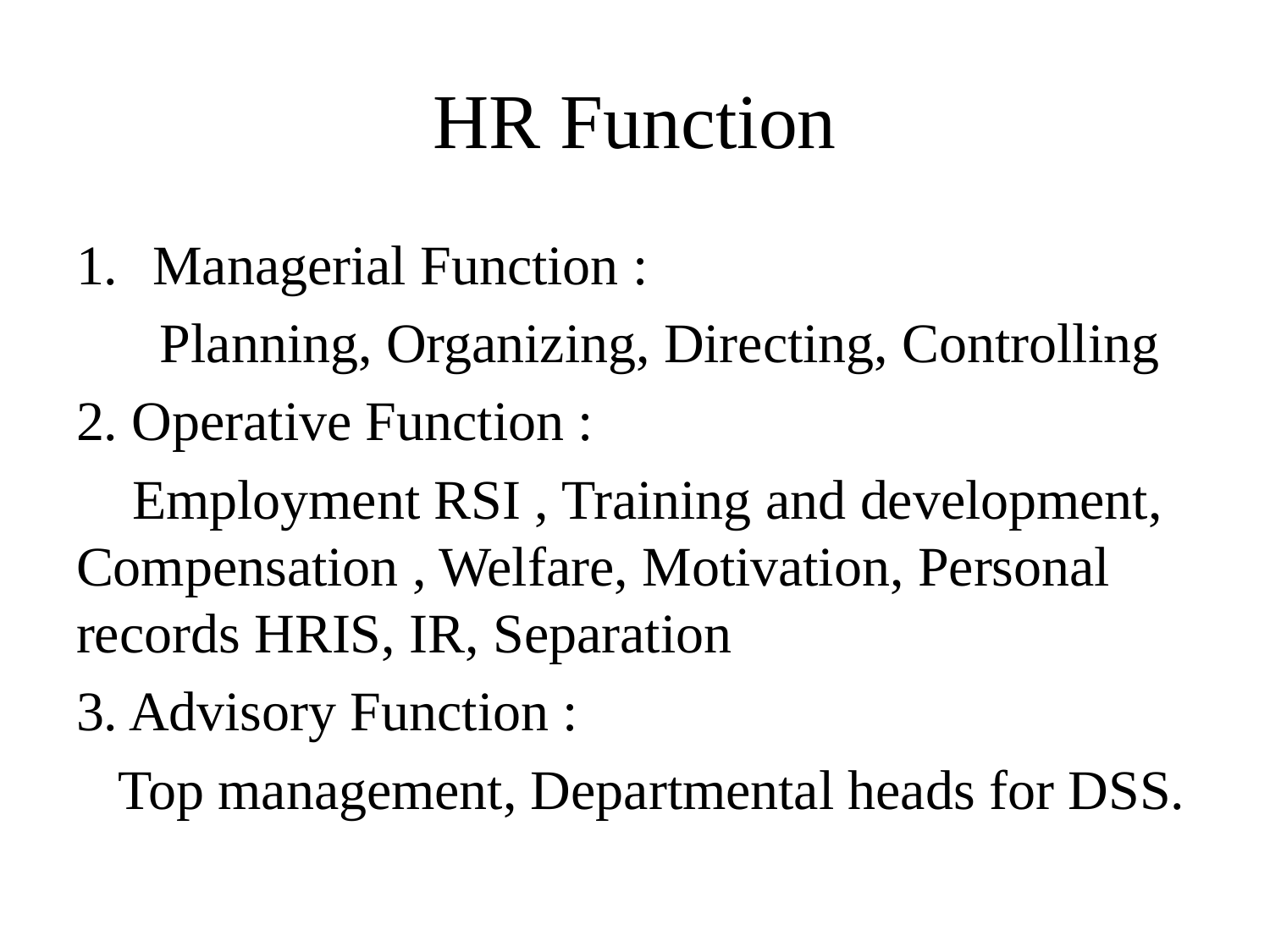

# HR Function
Managerial Function :
      Planning, Organizing, Directing, Controlling
2. Operative Function :
    Employment RSI , Training and development, Compensation , Welfare, Motivation, Personal records HRIS, IR, Separation
3. Advisory Function :
   Top management, Departmental heads for DSS.